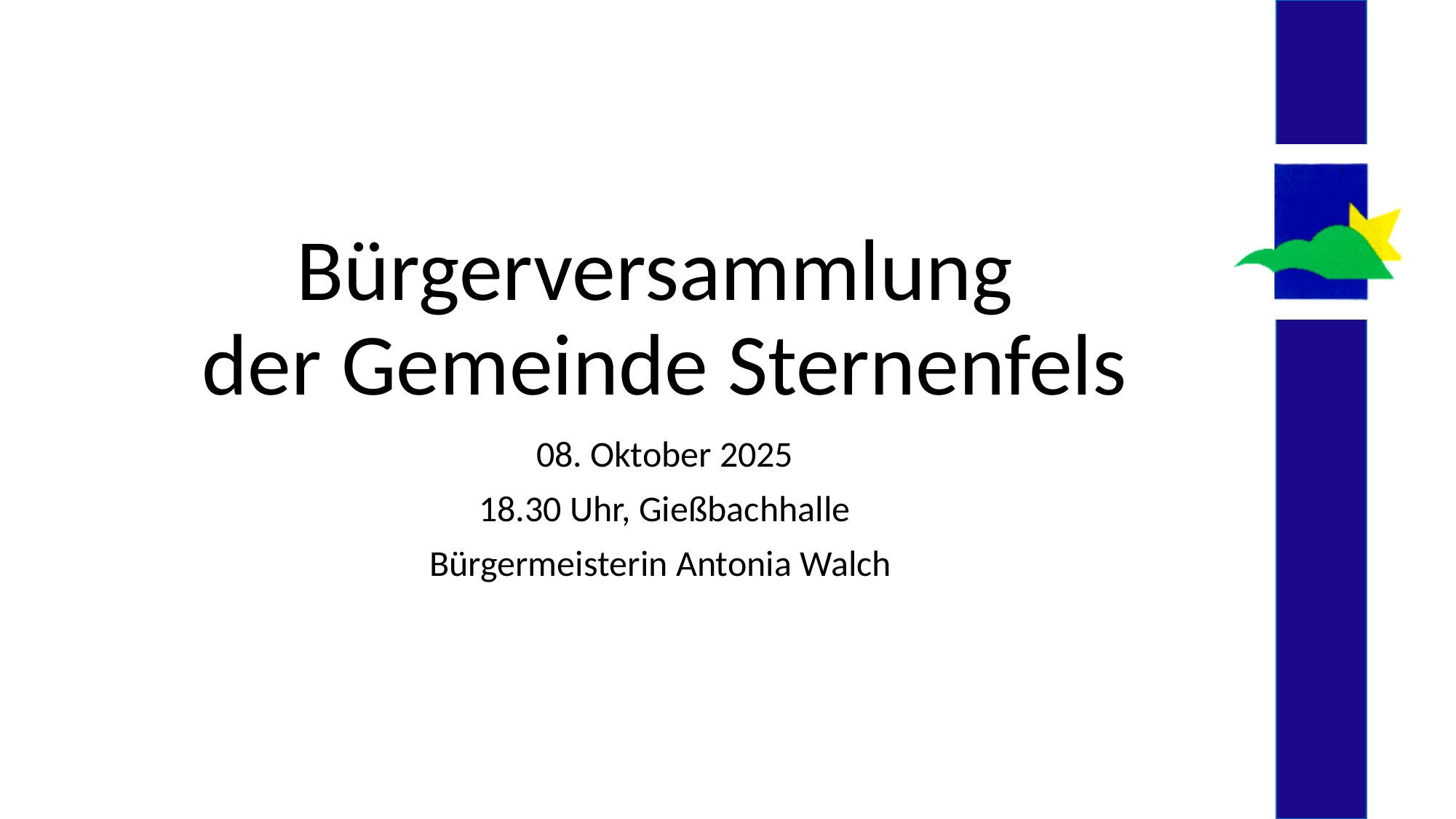

# Bürgerversammlung der Gemeinde Sternenfels
08. Oktober 2025
18.30 Uhr, Gießbachhalle
Bürgermeisterin Antonia Walch